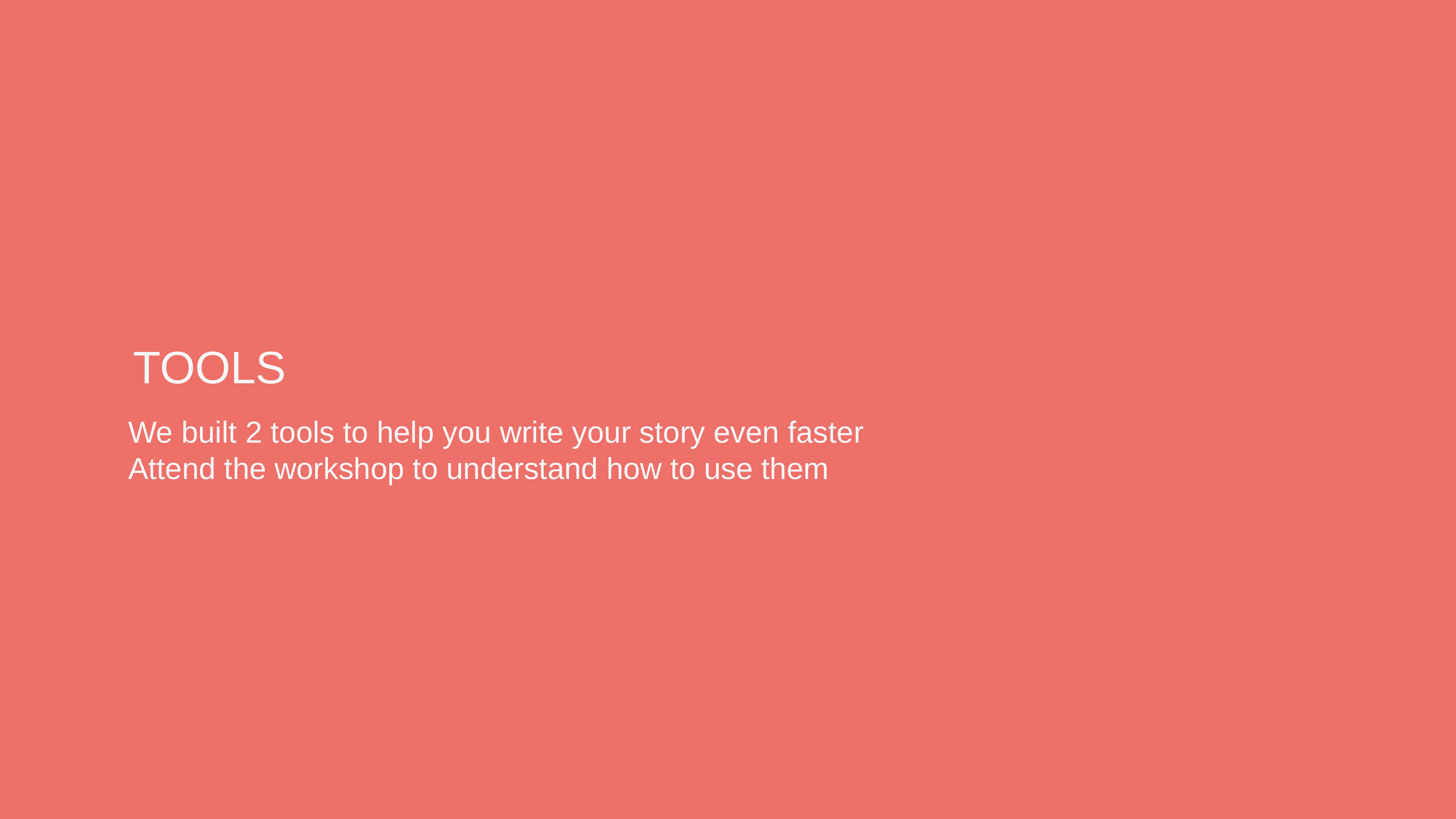

TOOLS
We built 2 tools to help you write your story even faster
Attend the workshop to understand how to use them